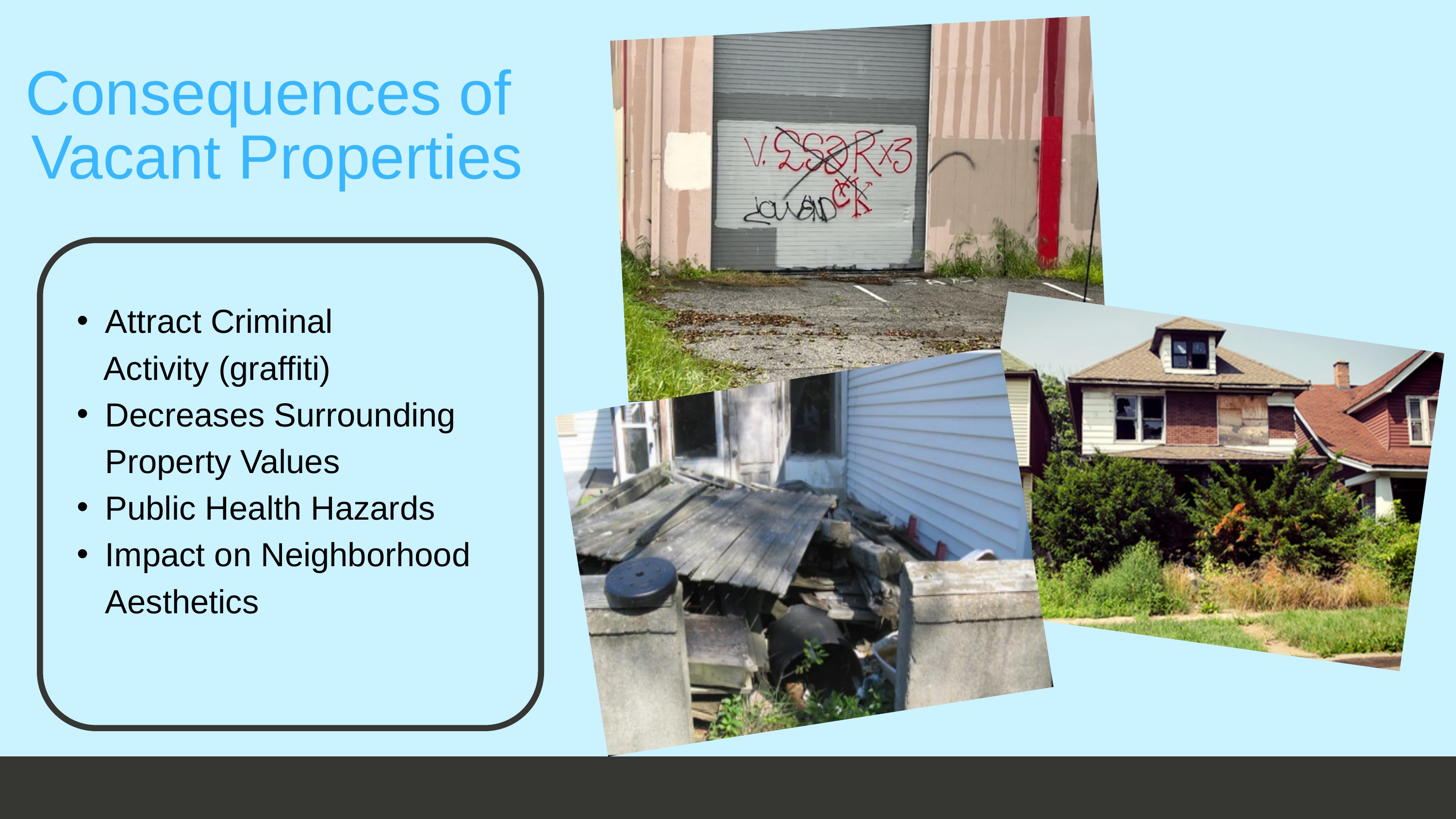

Consequences of
Vacant Properties

Attract Criminal
      Activity (graffiti)
Decreases Surrounding Property Values
Public Health Hazards
Impact on Neighborhood Aesthetics